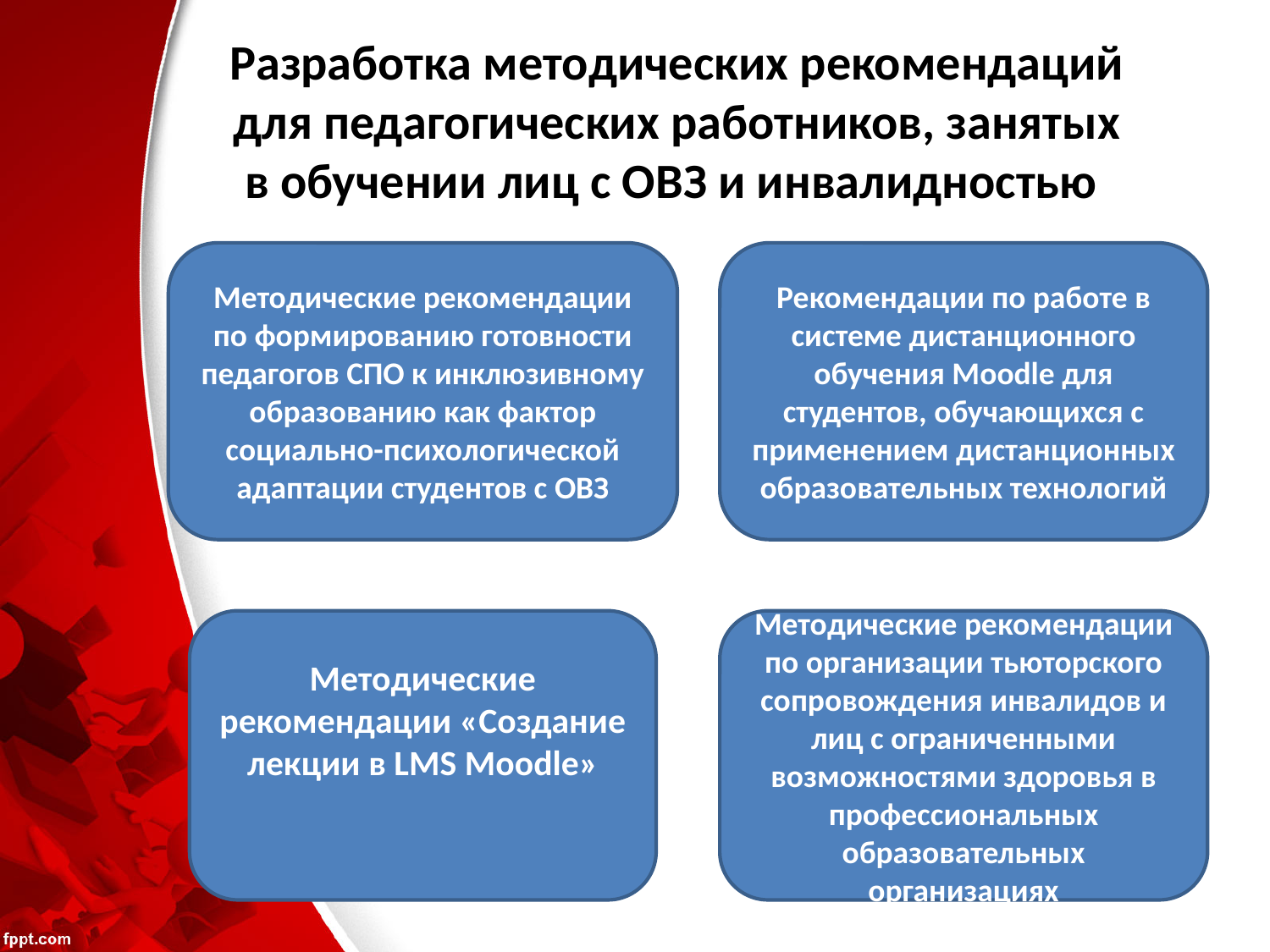

# Разработка методических рекомендаций для педагогических работников, занятых в обучении лиц с ОВЗ и инвалидностью

Методические рекомендации по формированию готовности педагогов СПО к инклюзивному образованию как фактор социально-психологической адаптации студентов с ОВЗ
Рекомендации по работе в системе дистанционного обучения Moodle для студентов, обучающихся с применением дистанционных образовательных технологий
Методические рекомендации «Создание лекции в LMS Moodle»

Методические рекомендации по организации тьюторского сопровождения инвалидов и лиц с ограниченными возможностями здоровья в профессиональных образовательных организациях